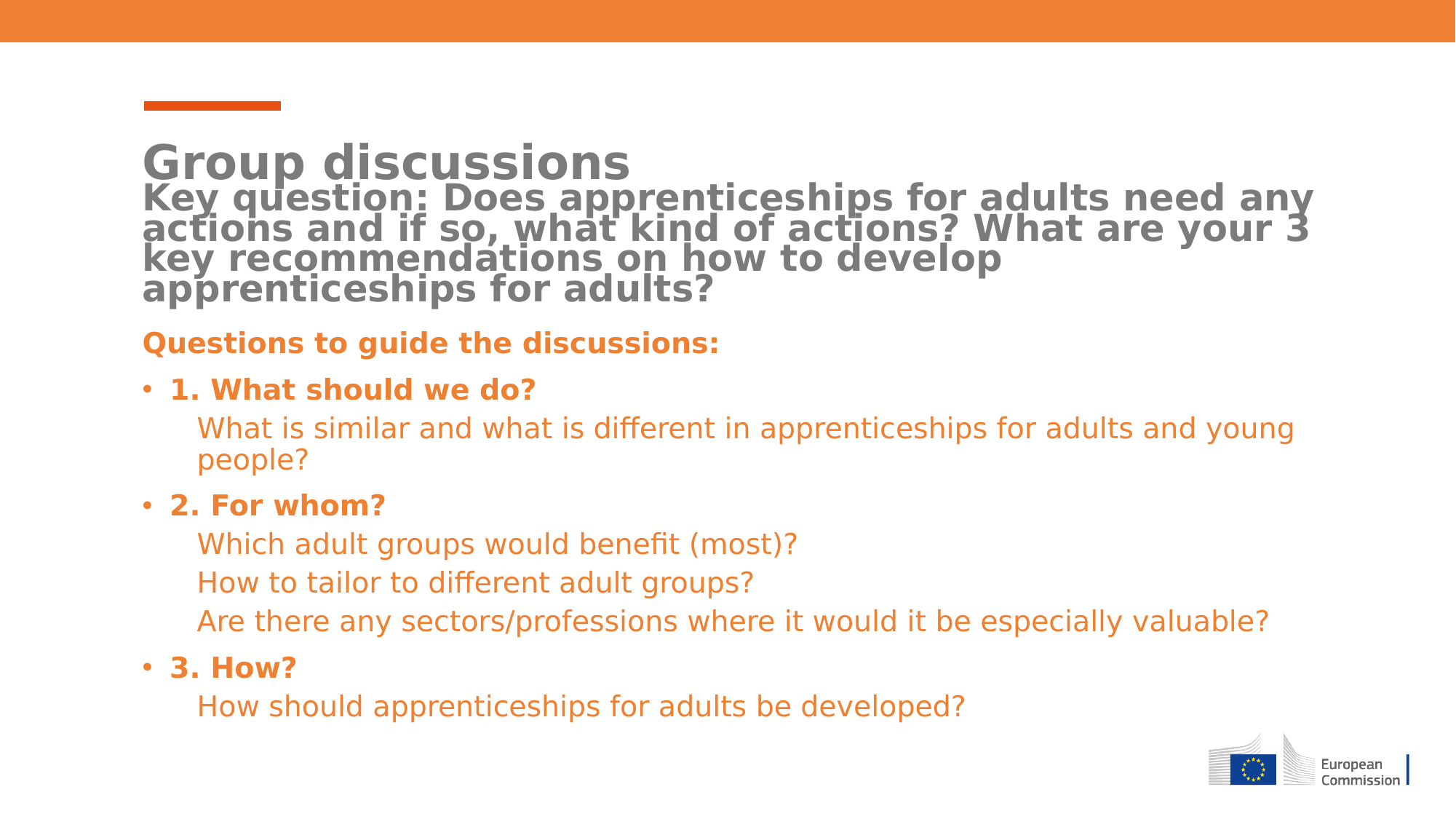

Group discussions
Key question: Does apprenticeships for adults need any actions and if so, what kind of actions? What are your 3 key recommendations on how to develop apprenticeships for adults?

Questions to guide the discussions:
1. What should we do?
What is similar and what is different in apprenticeships for adults and young people?
2. For whom?
Which adult groups would benefit (most)?
How to tailor to different adult groups?
Are there any sectors/professions where it would it be especially valuable?
3. How?
How should apprenticeships for adults be developed?